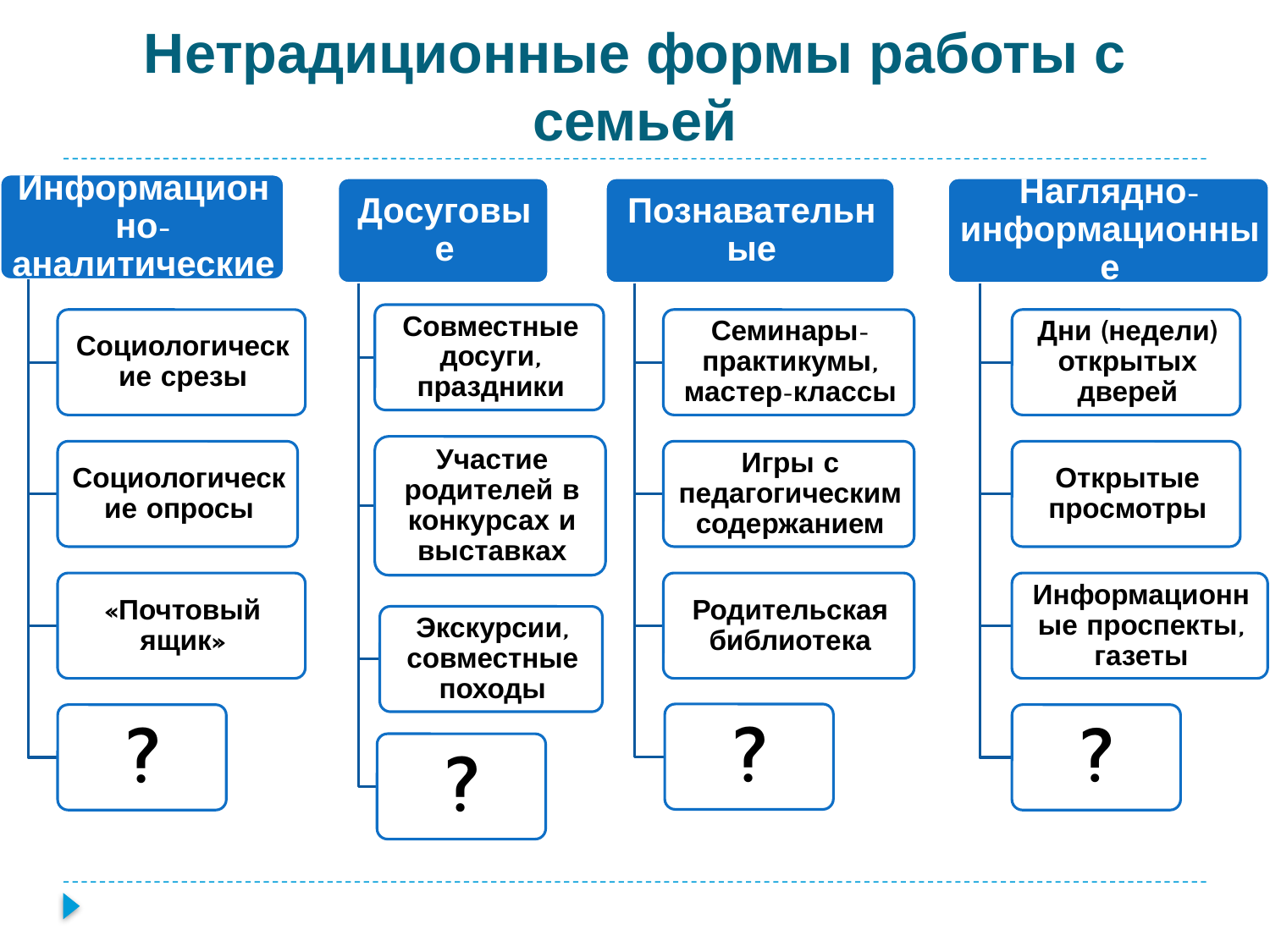

# Нетрадиционные формы работы с семьей
Информационно-аналитические
Социологические срезы
Социологические опросы
«Почтовый ящик»
?
Досуговые
Совместные досуги, праздники
Участие родителей в конкурсах и выставках
Экскурсии, совместные походы
?
Познавательные
Семинары-практикумы, мастер-классы
Игры с педагогическим содержанием
Родительская библиотека
?
Наглядно-информационные
Дни (недели) открытых дверей
Открытые просмотры
Информационные проспекты, газеты
?